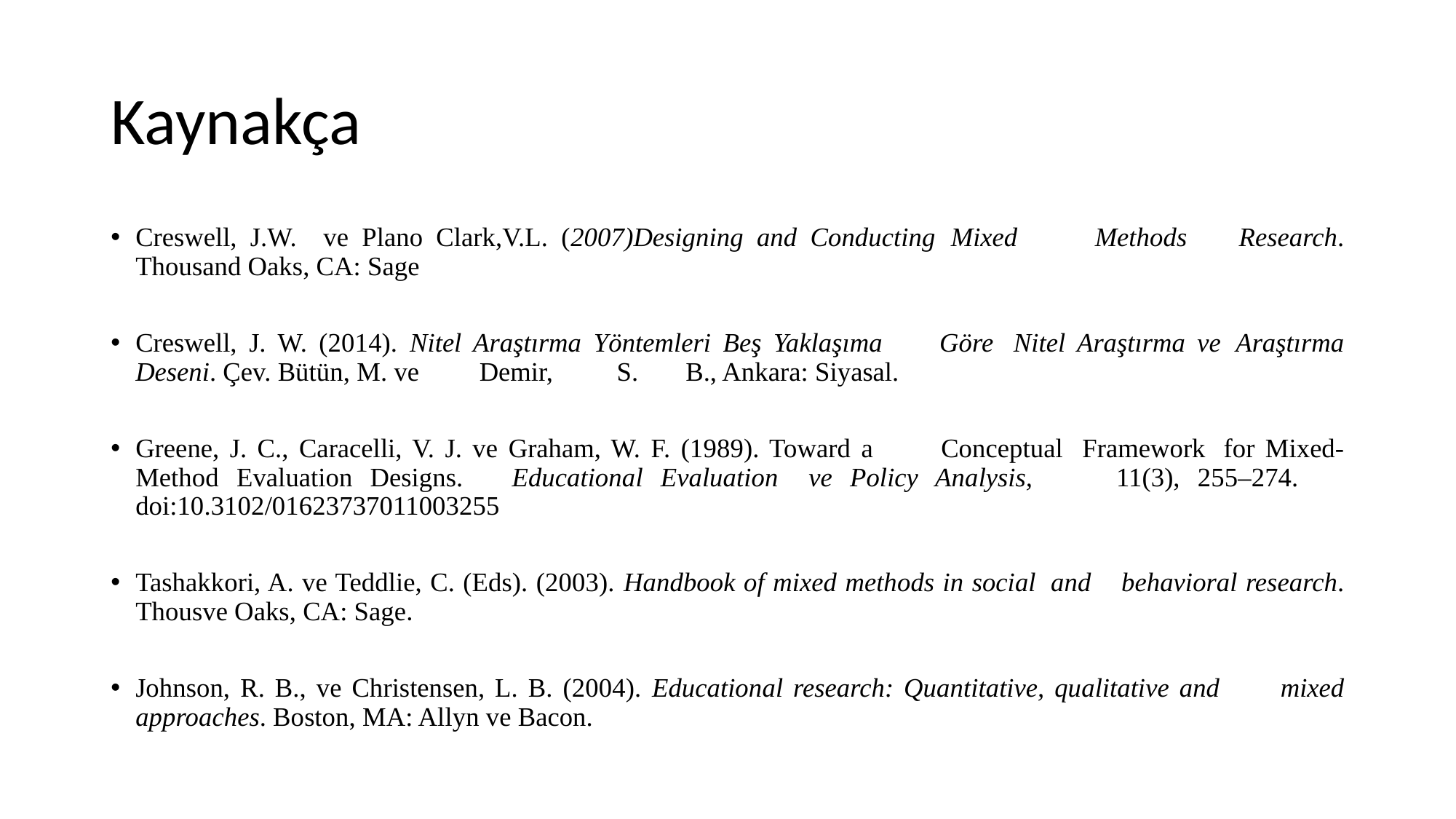

# Kaynakça
Creswell, J.W.  ve Plano Clark,V.L. (2007)Designing and Conducting 	Mixed 	Methods 	Research. Thousand Oaks, CA: Sage

Creswell, J. W. (2014). Nitel Araştırma Yöntemleri Beş Yaklaşıma 	Göre 	Nitel Araştırma ve 	Araştırma Deseni. Çev. Bütün, M. ve 	Demir, 	S. 	B., Ankara: Siyasal.

Greene, J. C., Caracelli, V. J. ve Graham, W. F. (1989). Toward a 	Conceptual 	Framework 	for Mixed-Method Evaluation Designs. 	Educational Evaluation 	ve Policy Analysis, 	11(3), 255–274. 	doi:10.3102/01623737011003255

Tashakkori, A. ve Teddlie, C. (Eds). (2003). Handbook of mixed methods in social 	and 	behavioral research. Thousve Oaks, CA: Sage.

Johnson, R. B., ve Christensen, L. B. (2004). Educational research: Quantitative, qualitative and 	mixed approaches. Boston, MA: Allyn ve Bacon.